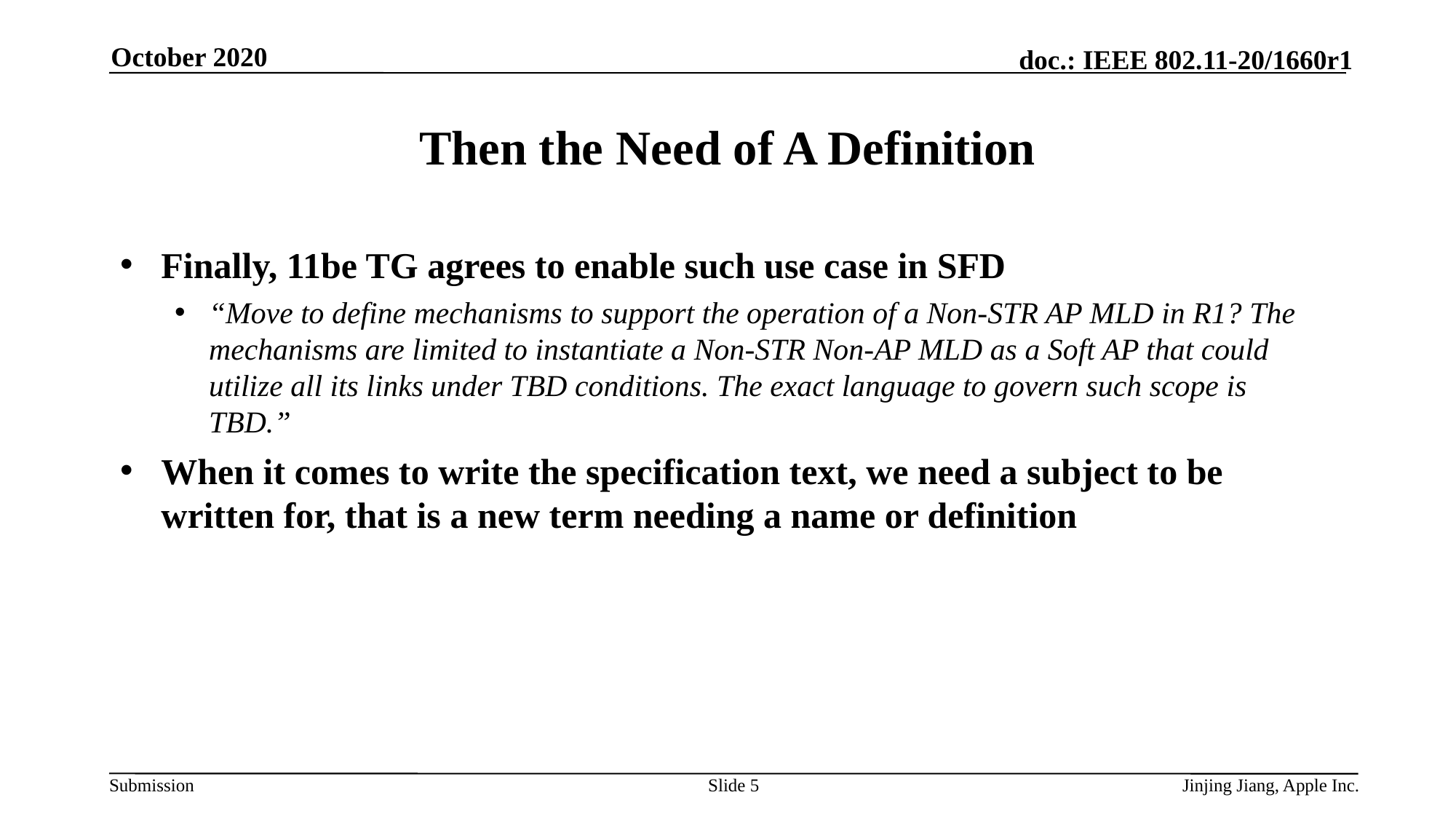

October 2020
# Then the Need of A Definition
Finally, 11be TG agrees to enable such use case in SFD
“Move to define mechanisms to support the operation of a Non-STR AP MLD in R1? The mechanisms are limited to instantiate a Non-STR Non-AP MLD as a Soft AP that could utilize all its links under TBD conditions. The exact language to govern such scope is TBD.”
When it comes to write the specification text, we need a subject to be written for, that is a new term needing a name or definition

Slide 5
Jinjing Jiang, Apple Inc.